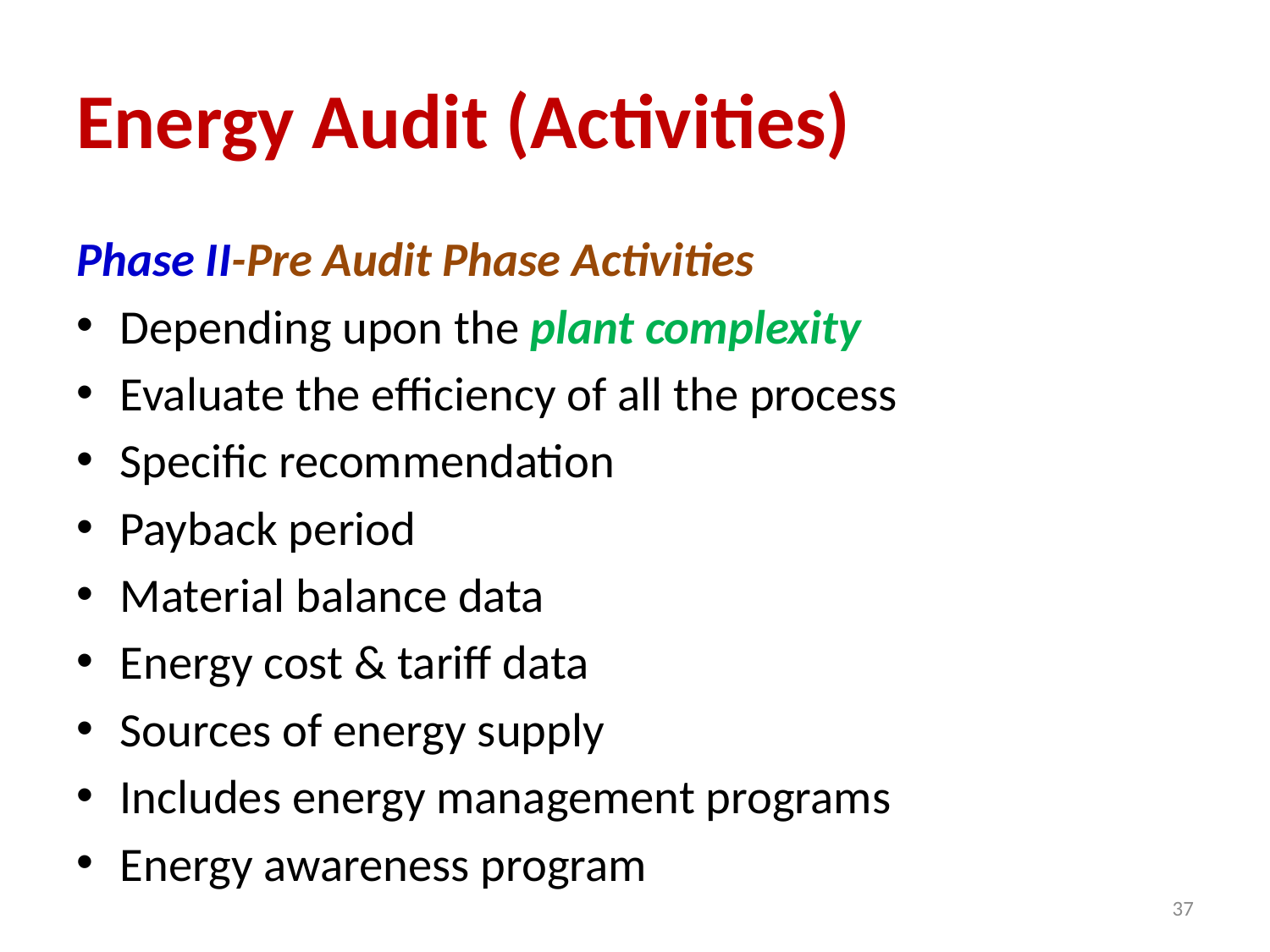

# Energy Audit (Activities)
Phase II-Pre Audit Phase Activities
Depending upon the plant complexity
Evaluate the efficiency of all the process
Specific recommendation
Payback period
Material balance data
Energy cost & tariff data
Sources of energy supply
Includes energy management programs
Energy awareness program

37